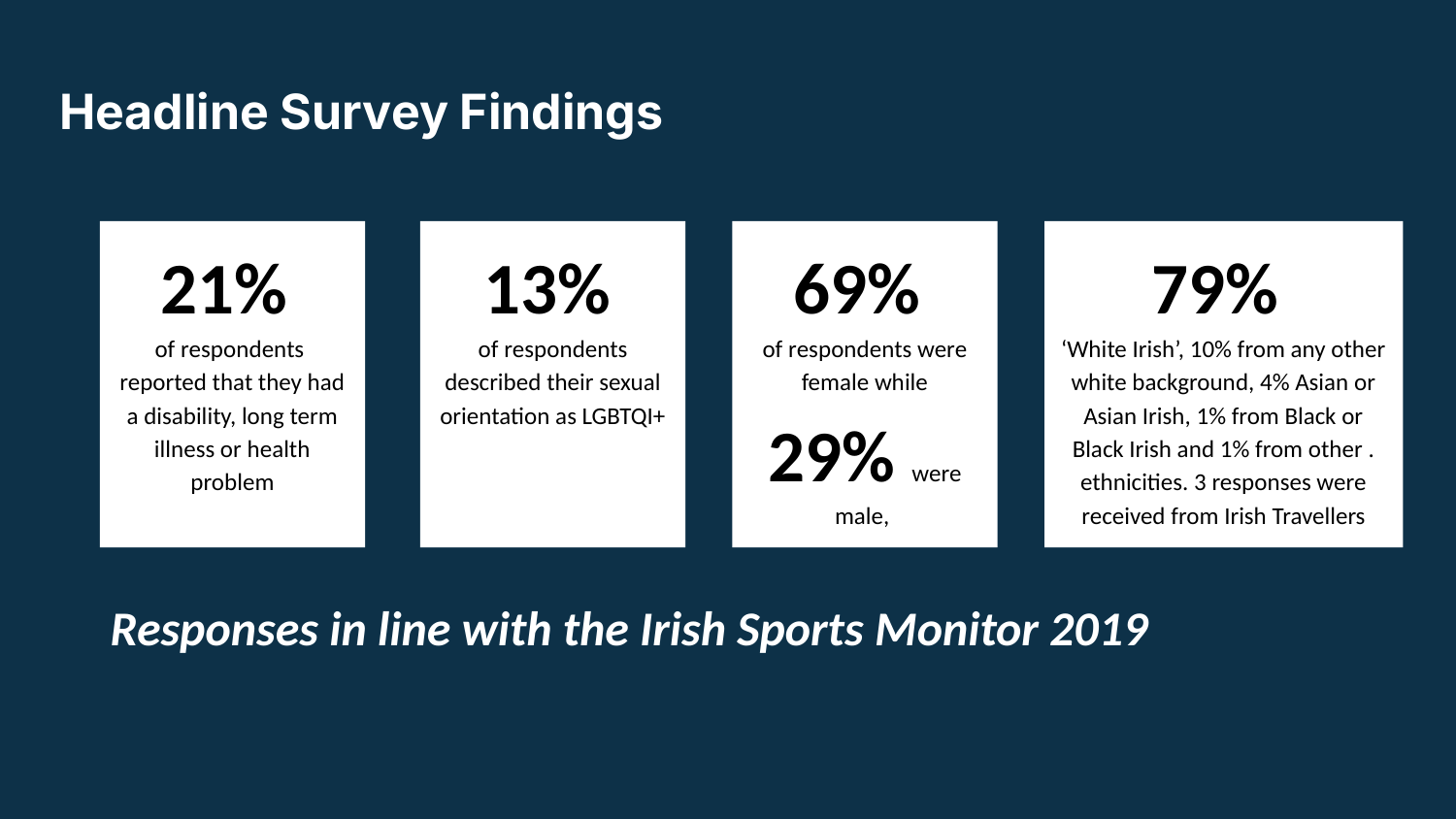

Headline Survey Findings
21%
of respondents  reported that they had a disability, long term illness or health problem
13%
of respondents described their sexual orientation as LGBTQI+
69%
of respondents were female while 29% were male,
79%
‘White Irish’, 10% from any other white background, 4% Asian or Asian Irish, 1% from Black or Black Irish and 1% from other . ethnicities. 3 responses were received from Irish Travellers
Responses in line with the Irish Sports Monitor 2019